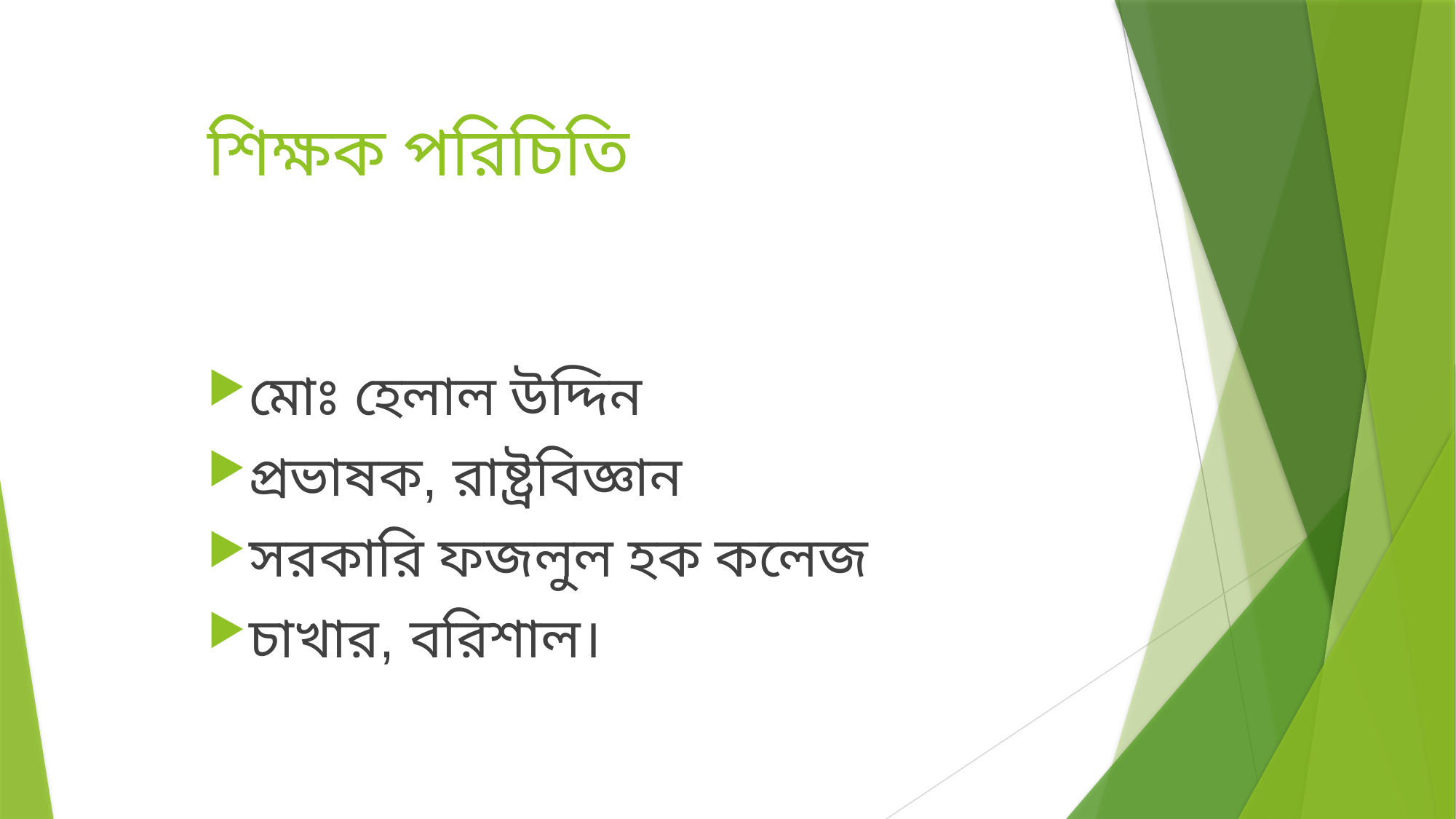

# শিক্ষক পরিচিতি
মোঃ হেলাল উদ্দিন
প্রভাষক, রাষ্ট্রবিজ্ঞান
সরকারি ফজলুল হক কলেজ
চাখার, বরিশাল।